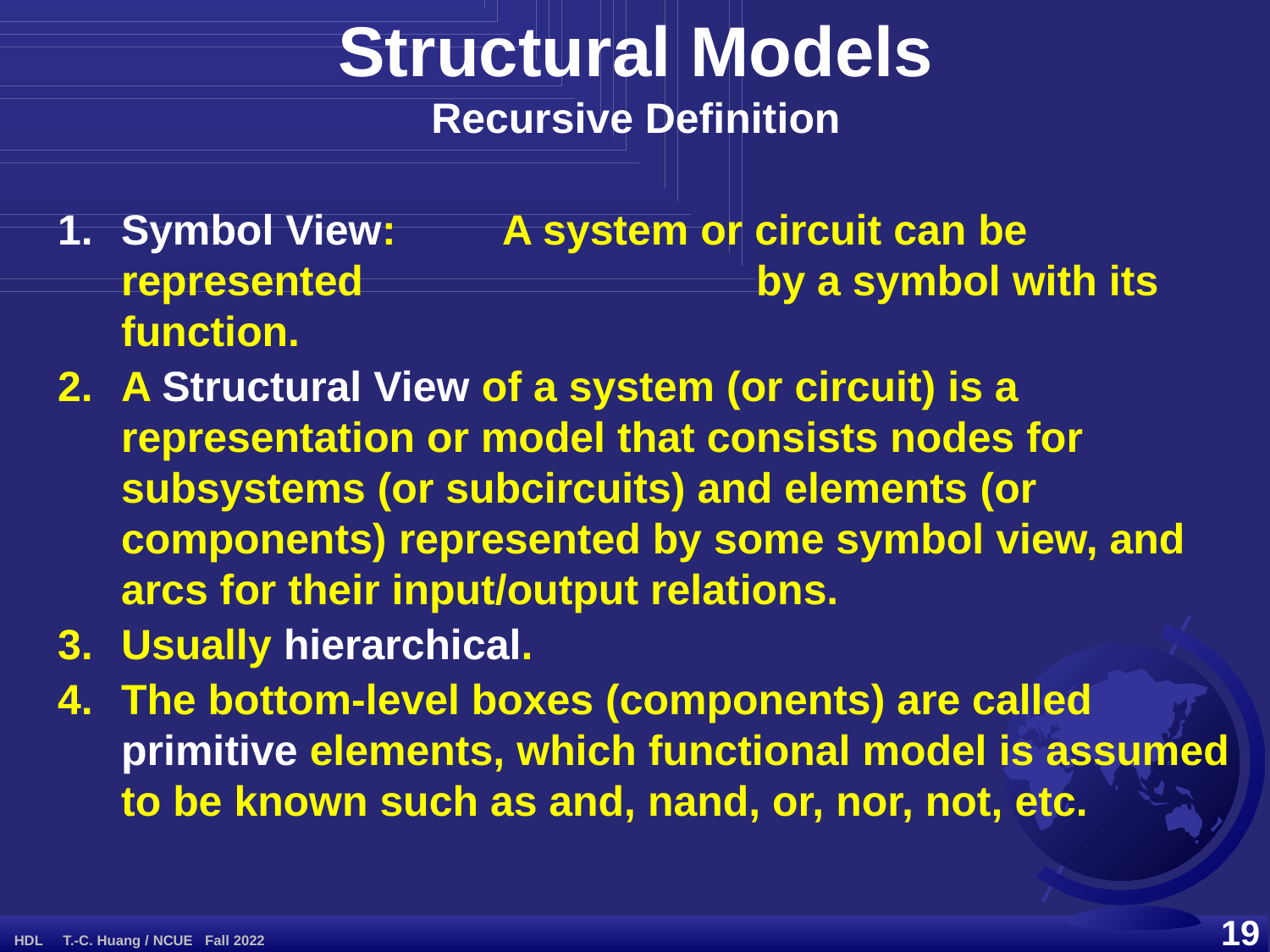

Structural Models
Recursive Definition
Symbol View: 	A system or circuit can be represented 			by a symbol with its function.
A Structural View of a system (or circuit) is a representation or model that consists nodes for subsystems (or subcircuits) and elements (or components) represented by some symbol view, and arcs for their input/output relations.
Usually hierarchical.
The bottom-level boxes (components) are called primitive elements, which functional model is assumed to be known such as and, nand, or, nor, not, etc.